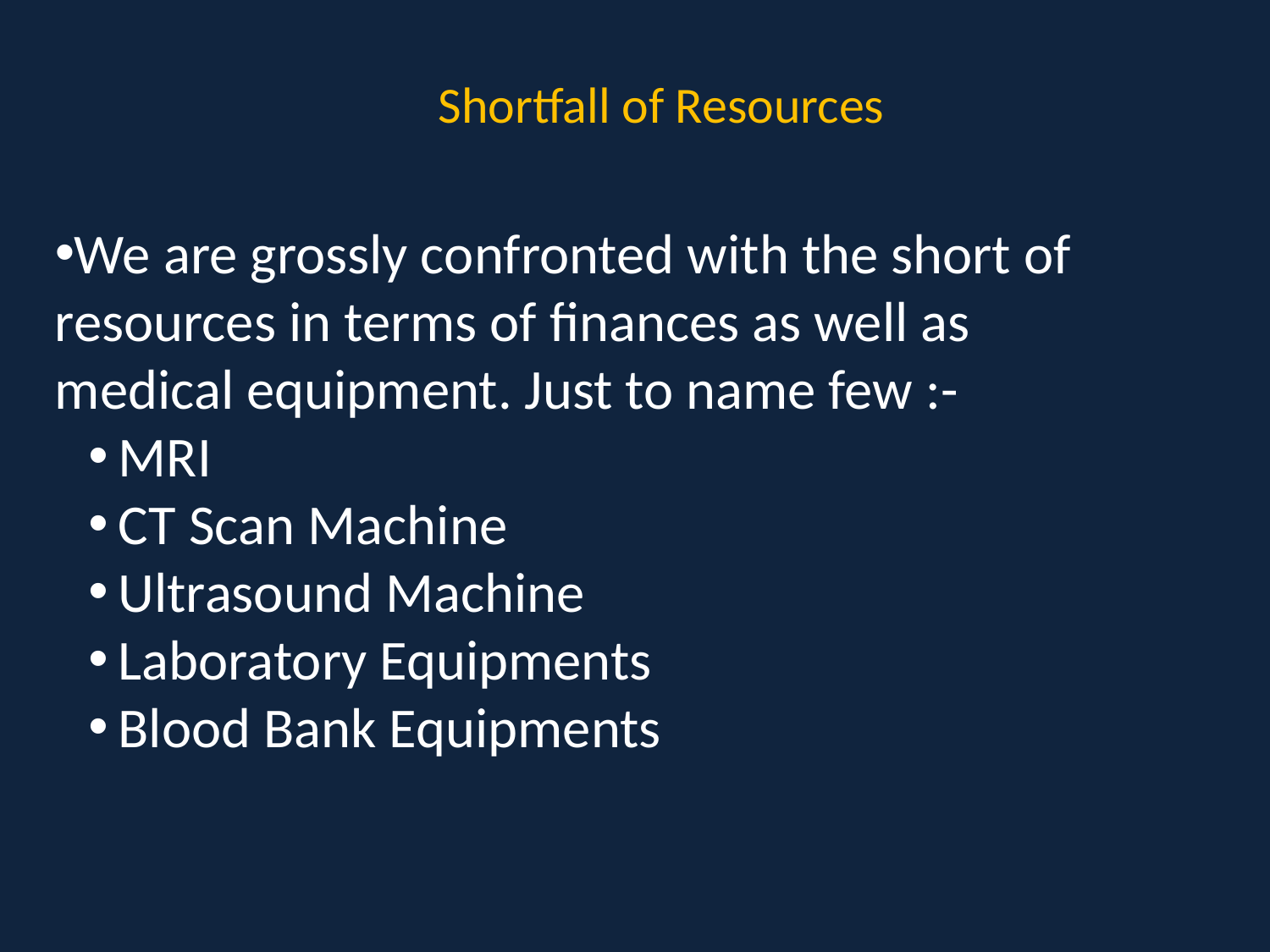

# Shortfall of Resources
We are grossly confronted with the short of resources in terms of finances as well as medical equipment. Just to name few :-
MRI
CT Scan Machine
Ultrasound Machine
Laboratory Equipments
Blood Bank Equipments